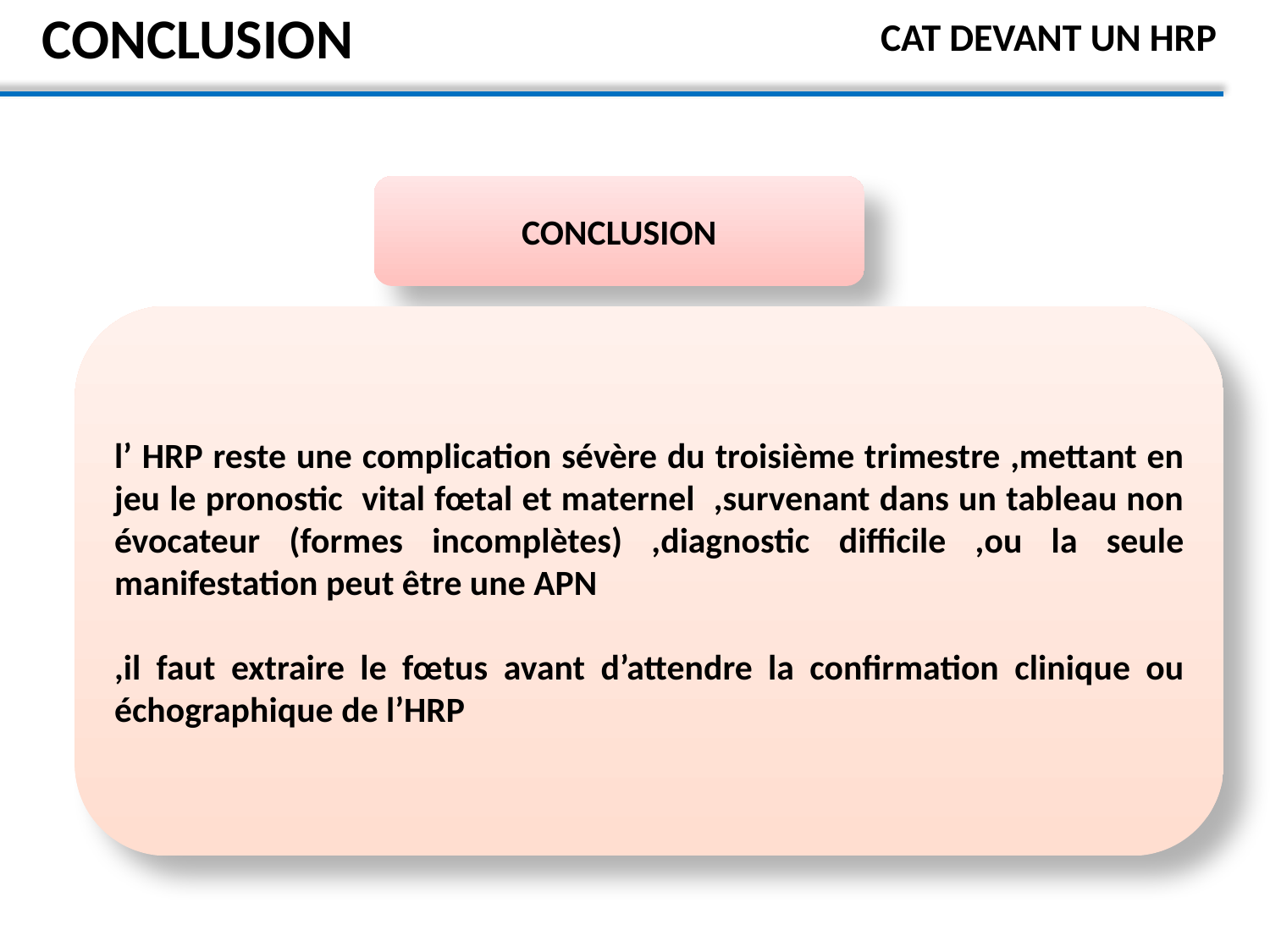

# CONCLUSION
CAT DEVANT UN HRP
CONCLUSION
l’ HRP reste une complication sévère du troisième trimestre ,mettant en jeu le pronostic  vital fœtal et maternel  ,survenant dans un tableau non évocateur (formes incomplètes) ,diagnostic difficile ,ou la seule manifestation peut être une APN

,il faut extraire le fœtus avant d’attendre la confirmation clinique ou échographique de l’HRP